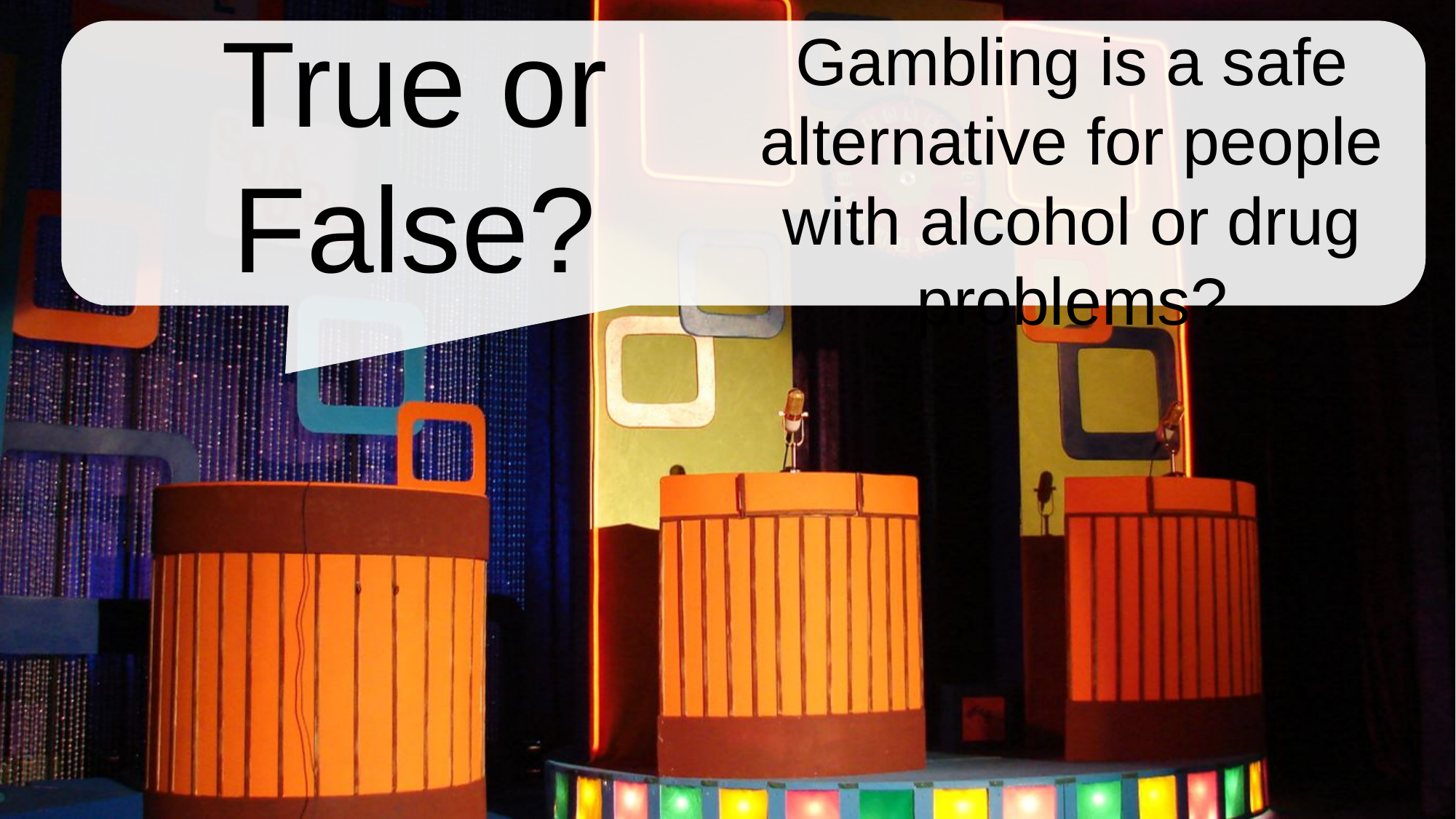

True or False?

Gambling is a safe alternative for people with alcohol or drug problems?